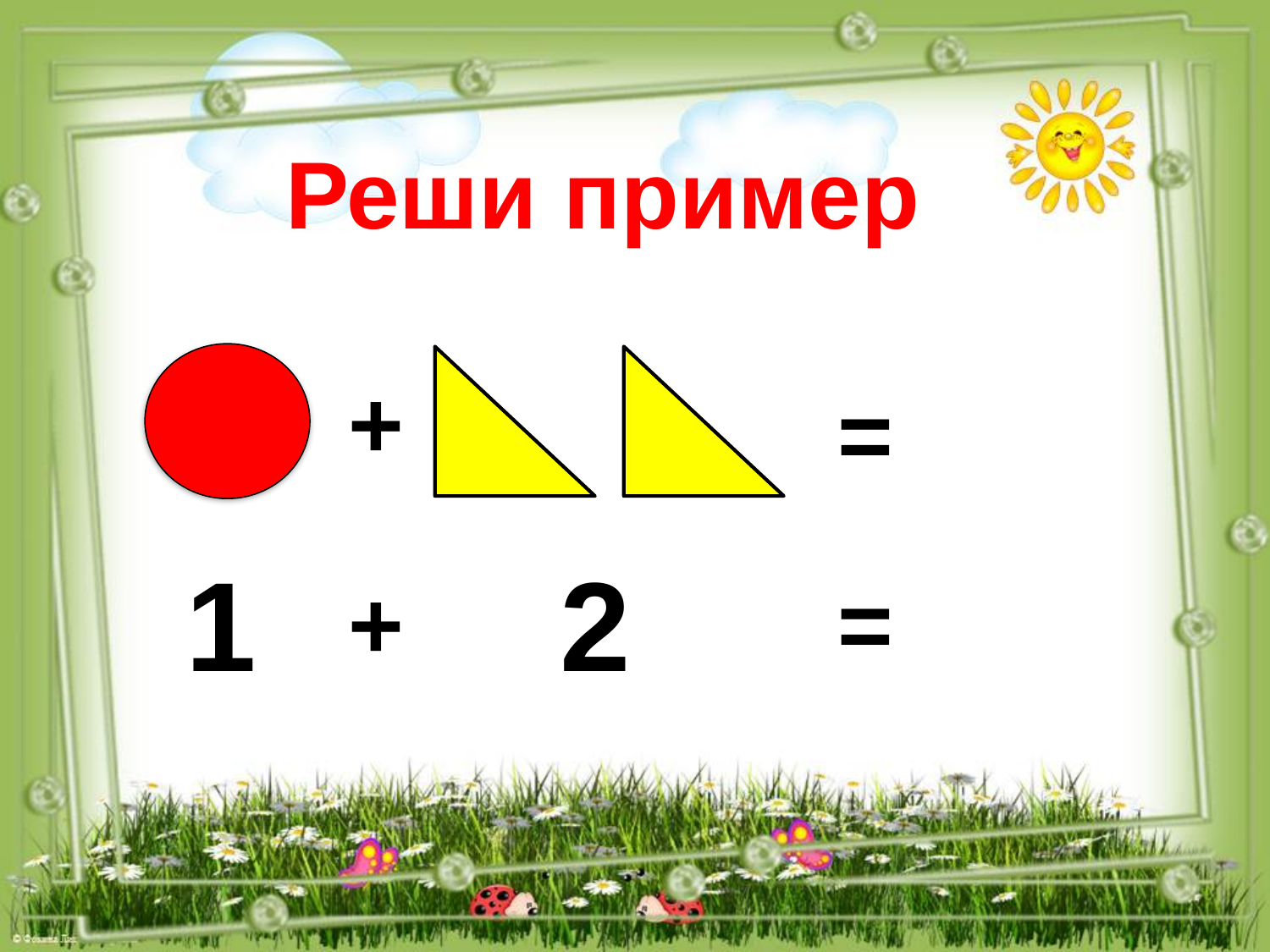

Реши пример

+
=
1
2
+
=